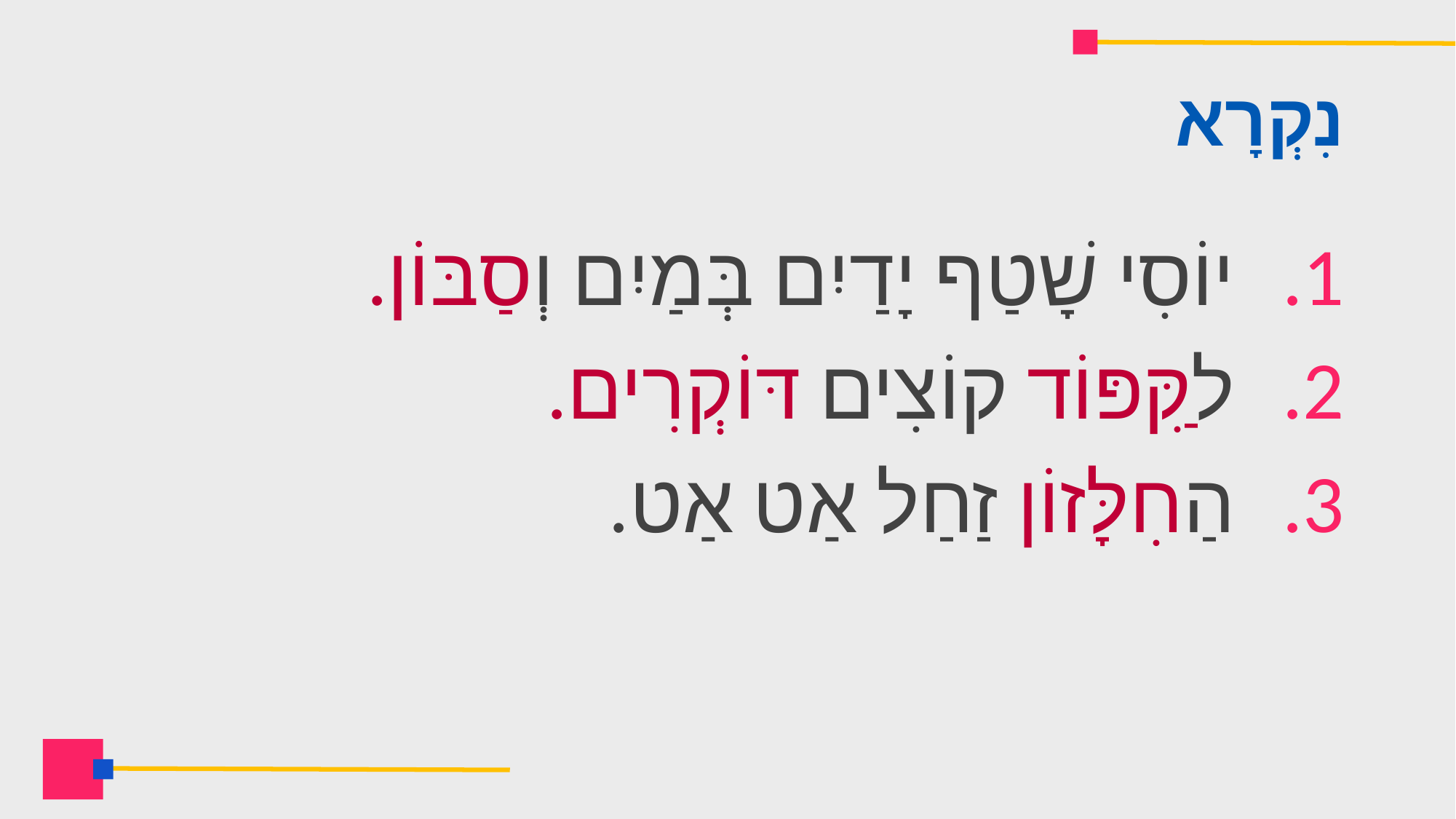

# נִקְרָא
יוֹסִי שָׁטַף יָדַיִם בְּמַיִם וְסַבּוֹן.
לַקִּפּוֹד קוֹצִים דּוֹקְרִים.
הַחִלָּזוֹן זַחַל אַט אַט.